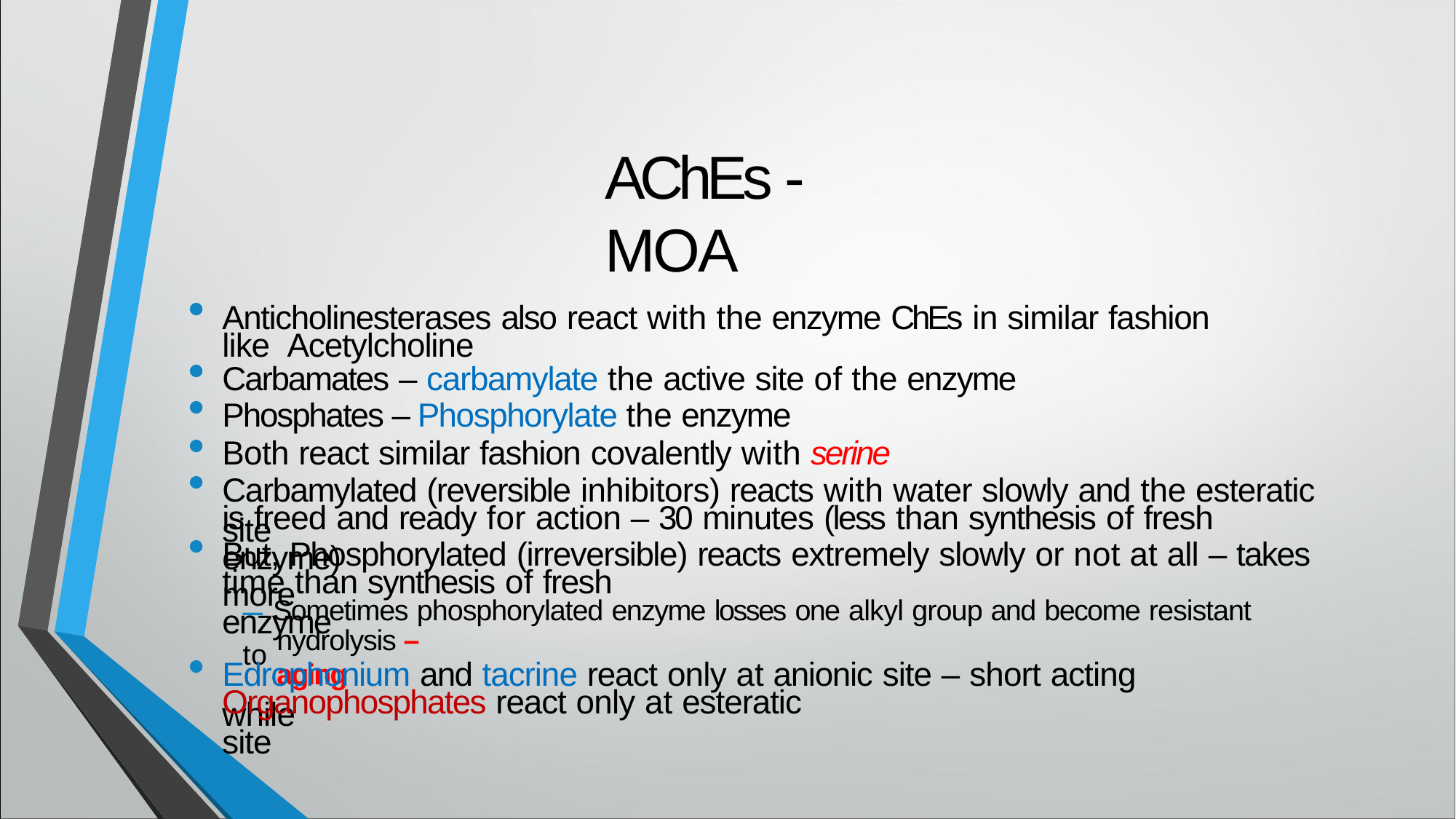

# AChEs - MOA
Anticholinesterases also react with the enzyme ChEs in similar fashion like  Acetylcholine
Carbamates – carbamylate the active site of the enzyme
Phosphates – Phosphorylate the enzyme
Both react similar fashion covalently with serine
Carbamylated (reversible inhibitors) reacts with water slowly and the esteratic site
is freed and ready for action – 30 minutes (less than synthesis of fresh enzyme)
But, Phosphorylated (irreversible) reacts extremely slowly or not at all – takes more
time than synthesis of fresh enzyme
– Sometimes phosphorylated enzyme losses one alkyl group and become resistant to
hydrolysis – aging
Edrophonium and tacrine react only at anionic site – short acting while
Organophosphates react only at esteratic site